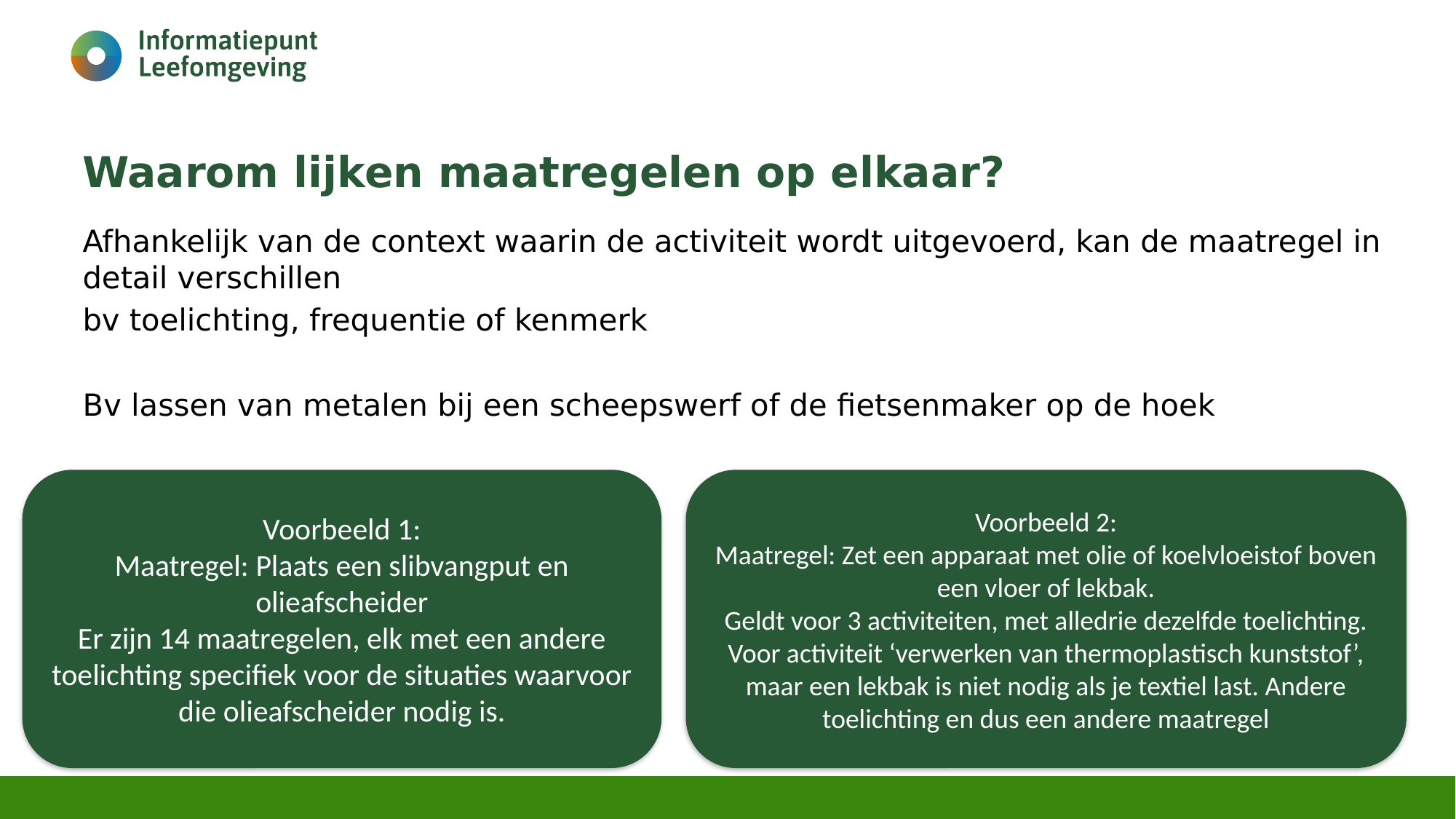

# Waarom lijken maatregelen op elkaar?
Afhankelijk van de context waarin de activiteit wordt uitgevoerd, kan de maatregel in detail verschillen
bv toelichting, frequentie of kenmerk

Bv lassen van metalen bij een scheepswerf of de fietsenmaker op de hoek
Voorbeeld 1:
Maatregel: Plaats een slibvangput en olieafscheider
Er zijn 14 maatregelen, elk met een andere toelichting specifiek voor de situaties waarvoor die olieafscheider nodig is.
Voorbeeld 2:
Maatregel: Zet een apparaat met olie of koelvloeistof boven een vloer of lekbak.
Geldt voor 3 activiteiten, met alledrie dezelfde toelichting.
Voor activiteit ‘verwerken van thermoplastisch kunststof’, maar een lekbak is niet nodig als je textiel last. Andere toelichting en dus een andere maatregel